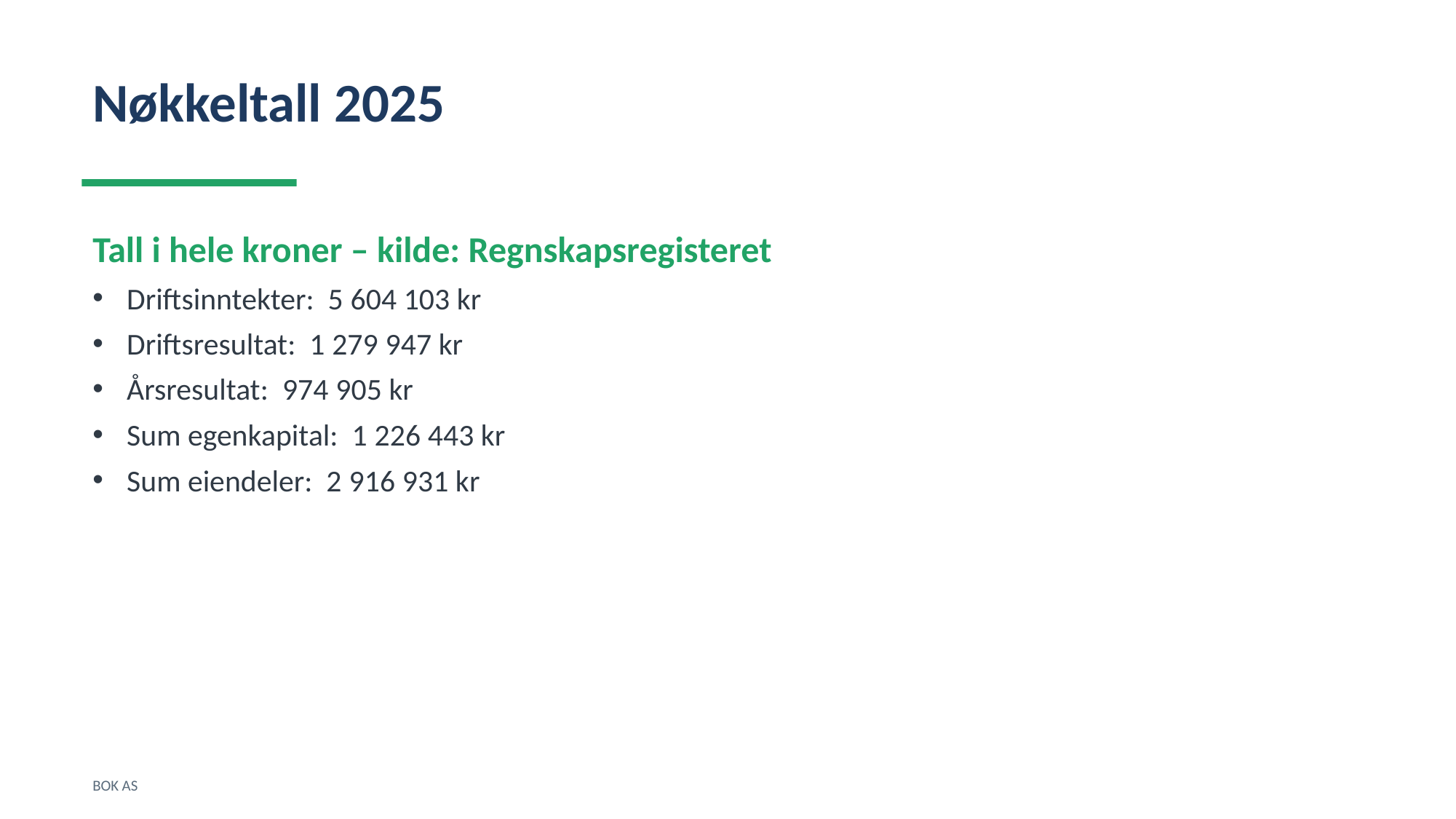

Nøkkeltall 2025

Tall i hele kroner – kilde: Regnskapsregisteret
Driftsinntekter:  5 604 103 kr
Driftsresultat:  1 279 947 kr
Årsresultat:  974 905 kr
Sum egenkapital:  1 226 443 kr
Sum eiendeler:  2 916 931 kr
BOK AS